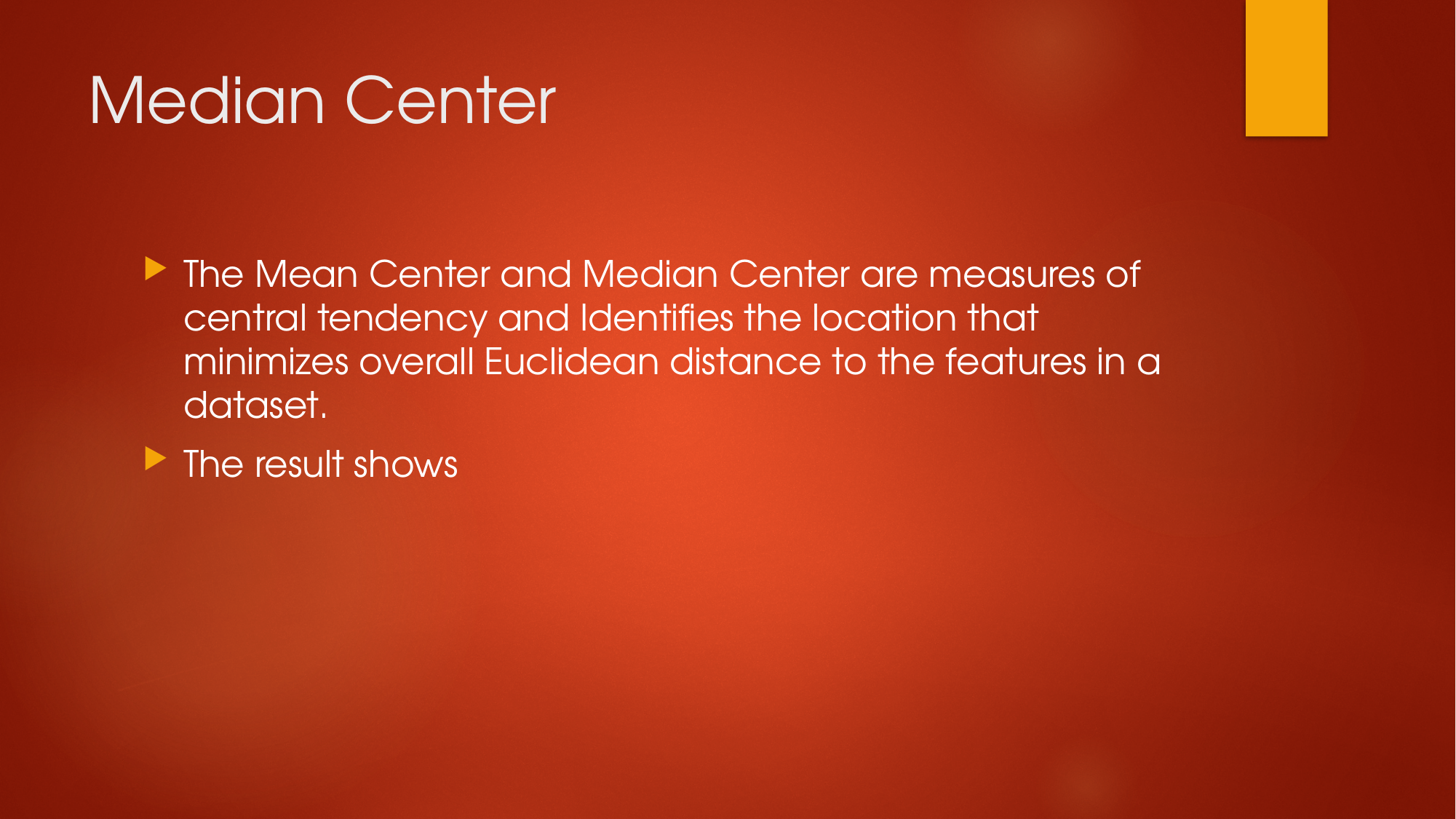

# Median Center
The Mean Center and Median Center are measures of central tendency and Identifies the location that minimizes overall Euclidean distance to the features in a dataset.
The result shows